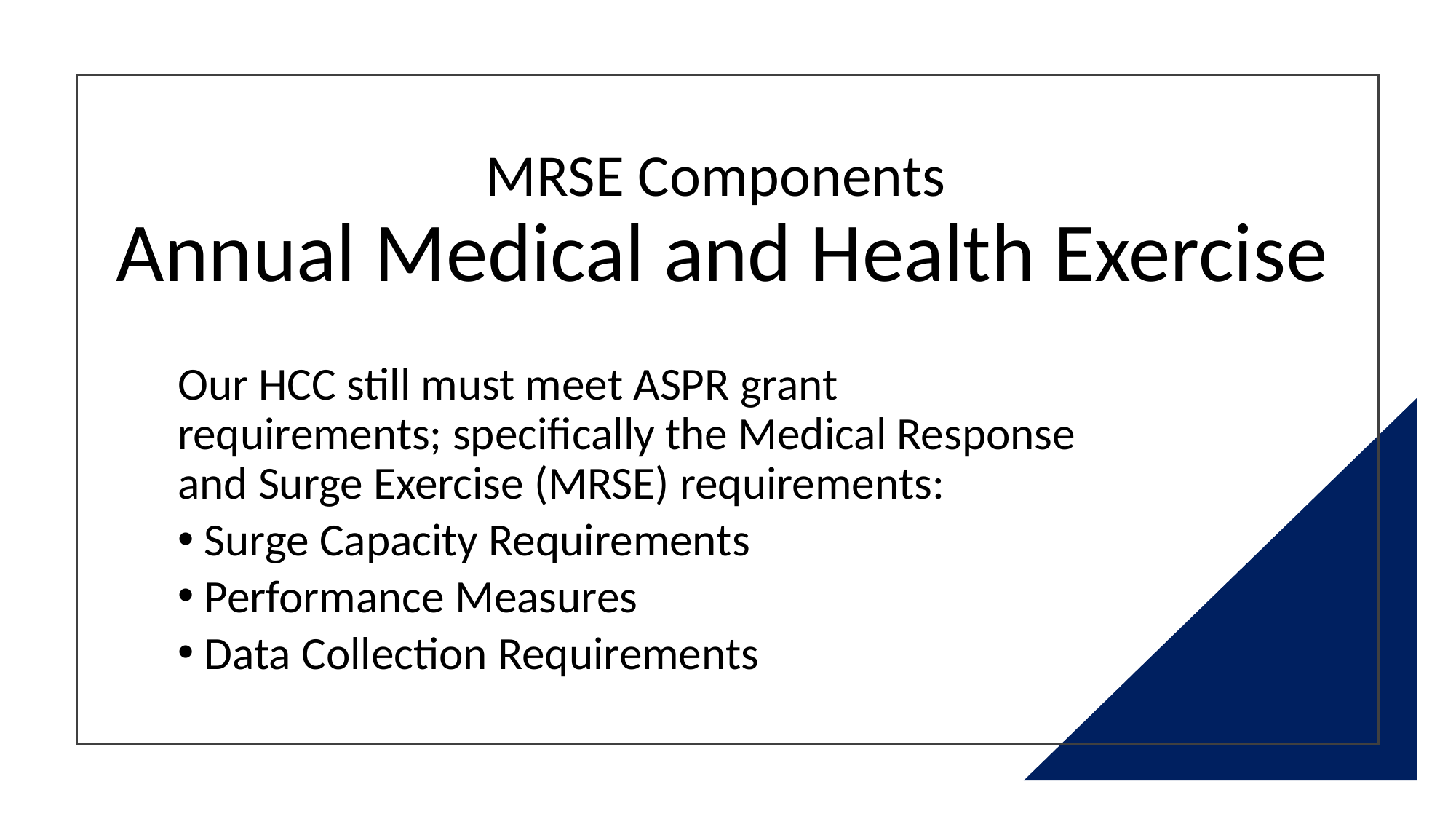

# MRSE Components Annual Medical and Health Exercise
Our HCC still must meet ASPR grant requirements; specifically the Medical Response and Surge Exercise (MRSE) requirements:
Surge Capacity Requirements
Performance Measures
Data Collection Requirements